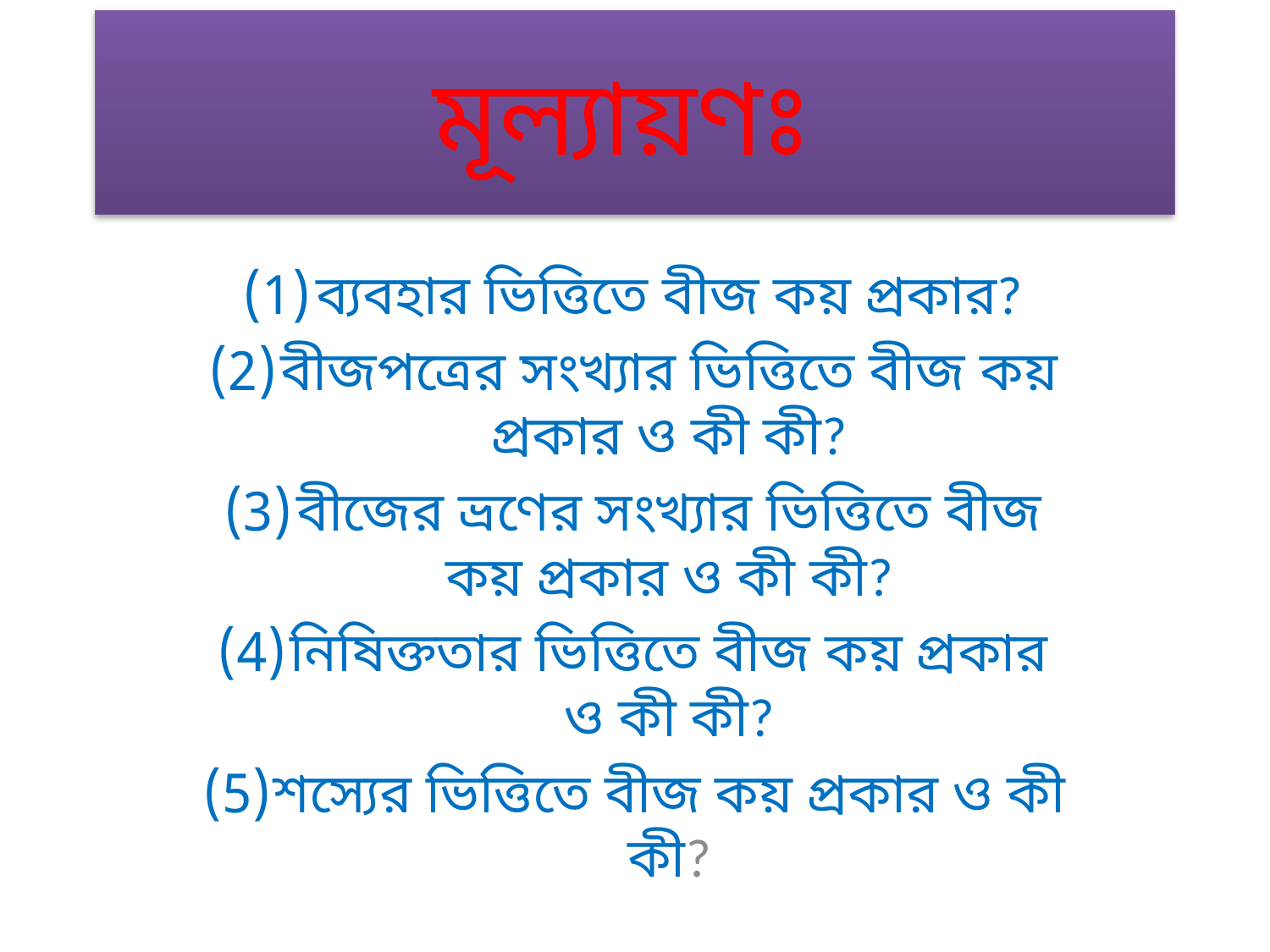

# মূল্যায়ণঃ
ব্যবহার ভিত্তিতে বীজ কয় প্রকার?
বীজপত্রের সংখ্যার ভিত্তিতে বীজ কয় প্রকার ও কী কী?
বীজের ভ্রণের সংখ্যার ভিত্তিতে বীজ কয় প্রকার ও কী কী?
নিষিক্ততার ভিত্তিতে বীজ কয় প্রকার ও কী কী?
শস্যের ভিত্তিতে বীজ কয় প্রকার ও কী কী?